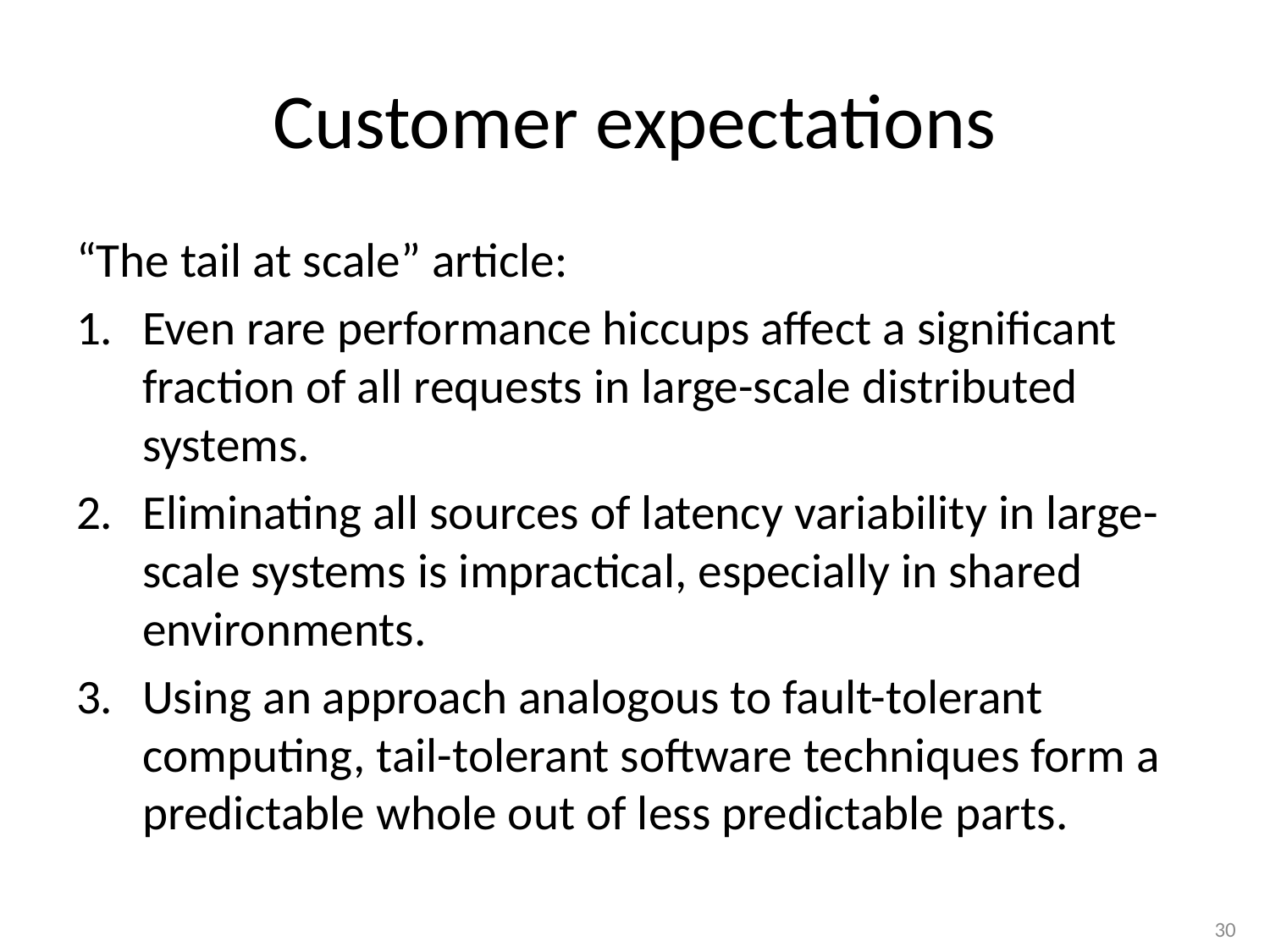

# Customer expectations
“The tail at scale” article:
Even rare performance hiccups affect a significant fraction of all requests in large-scale distributed systems.
Eliminating all sources of latency variability in large-scale systems is impractical, especially in shared environments.
Using an approach analogous to fault-tolerant computing, tail-tolerant software techniques form a predictable whole out of less predictable parts.